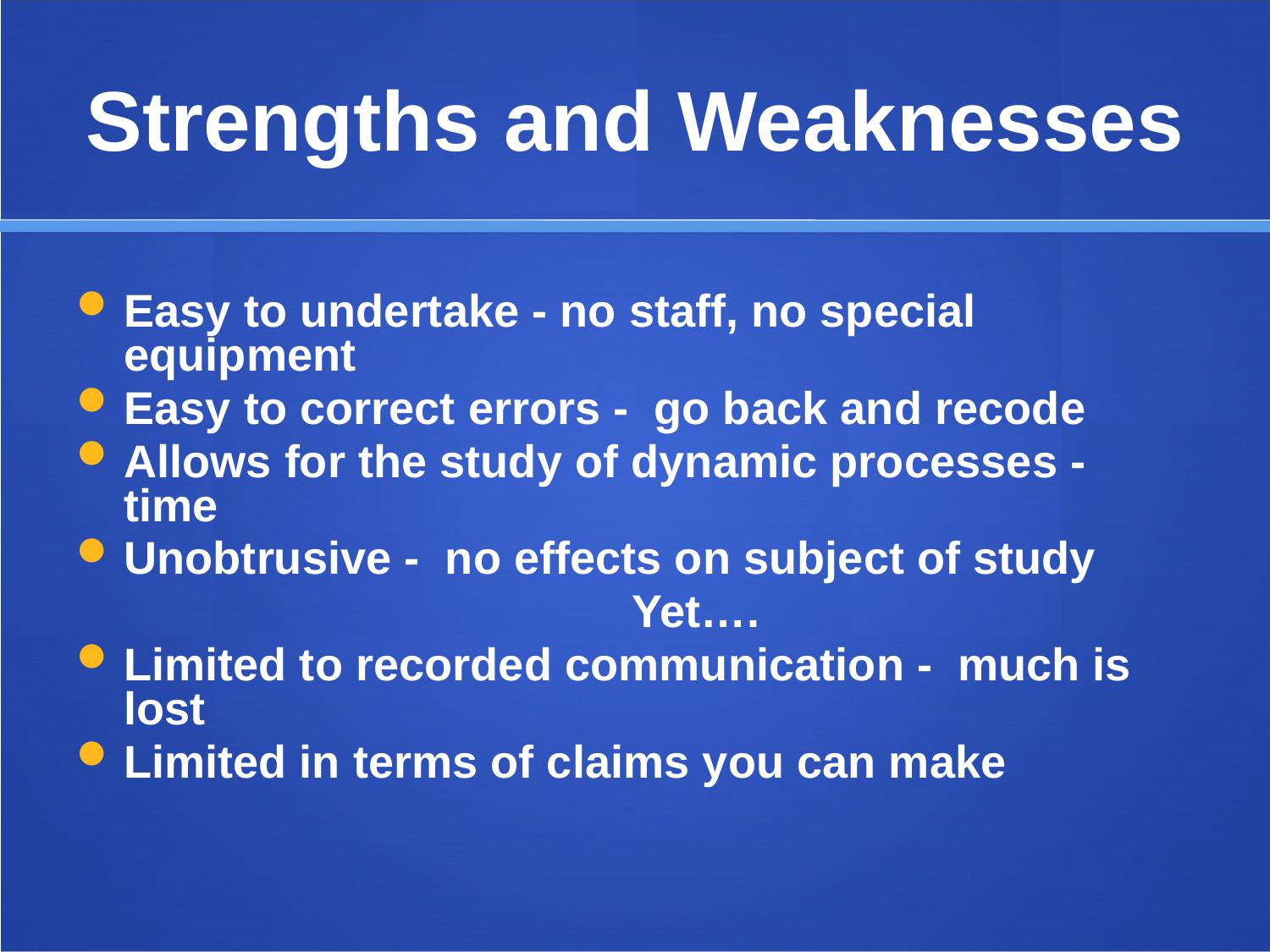

# Strengths and Weaknesses
Easy to undertake - no staff, no special equipment
Easy to correct errors -  go back and recode
Allows for the study of dynamic processes - time
Unobtrusive -  no effects on subject of study
					Yet….
Limited to recorded communication -  much is lost
Limited in terms of claims you can make